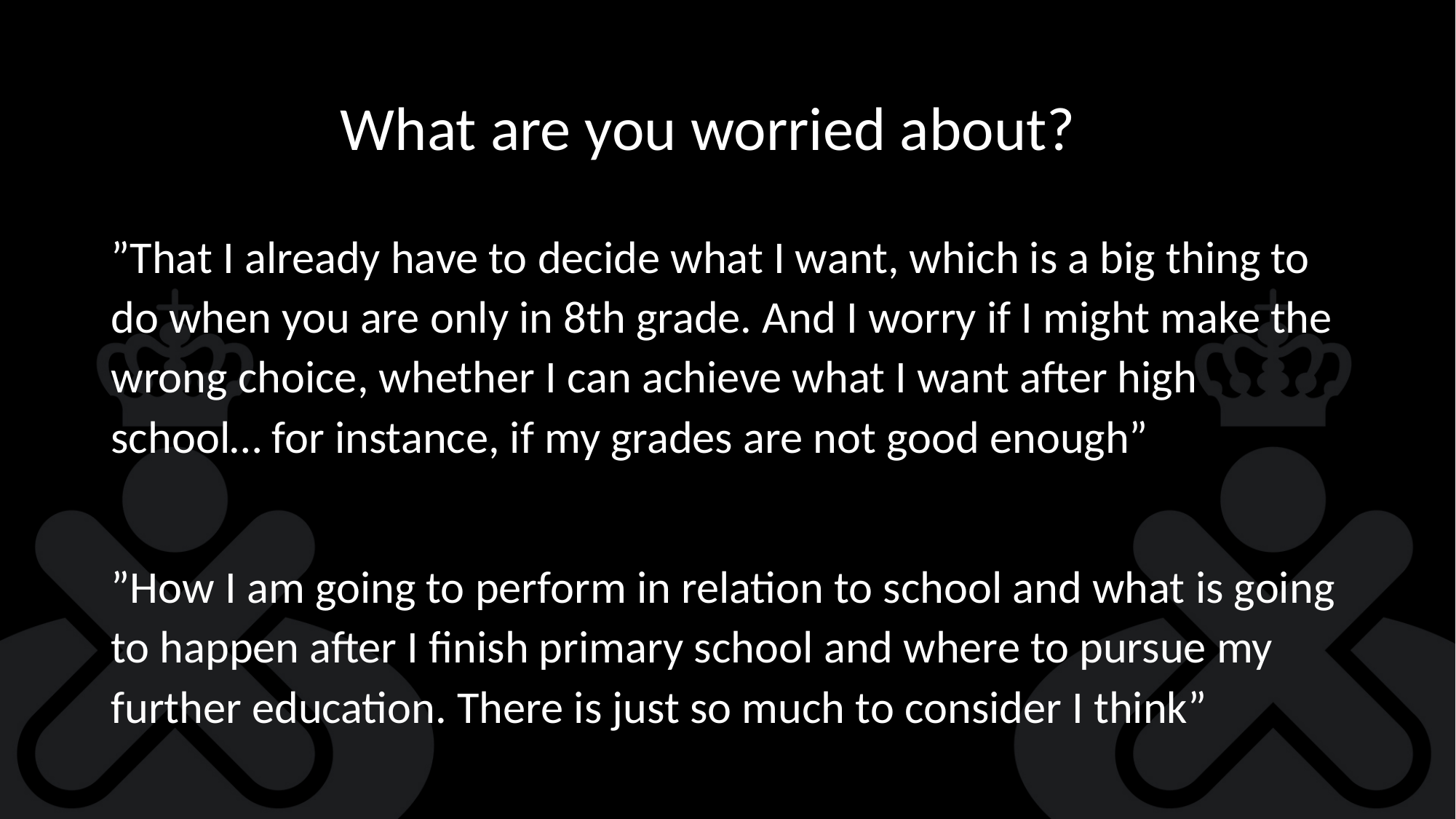

# What are you worried about?
”That I already have to decide what I want, which is a big thing to do when you are only in 8th grade. And I worry if I might make the wrong choice, whether I can achieve what I want after high school… for instance, if my grades are not good enough”

”How I am going to perform in relation to school and what is going to happen after I finish primary school and where to pursue my further education. There is just so much to consider I think”